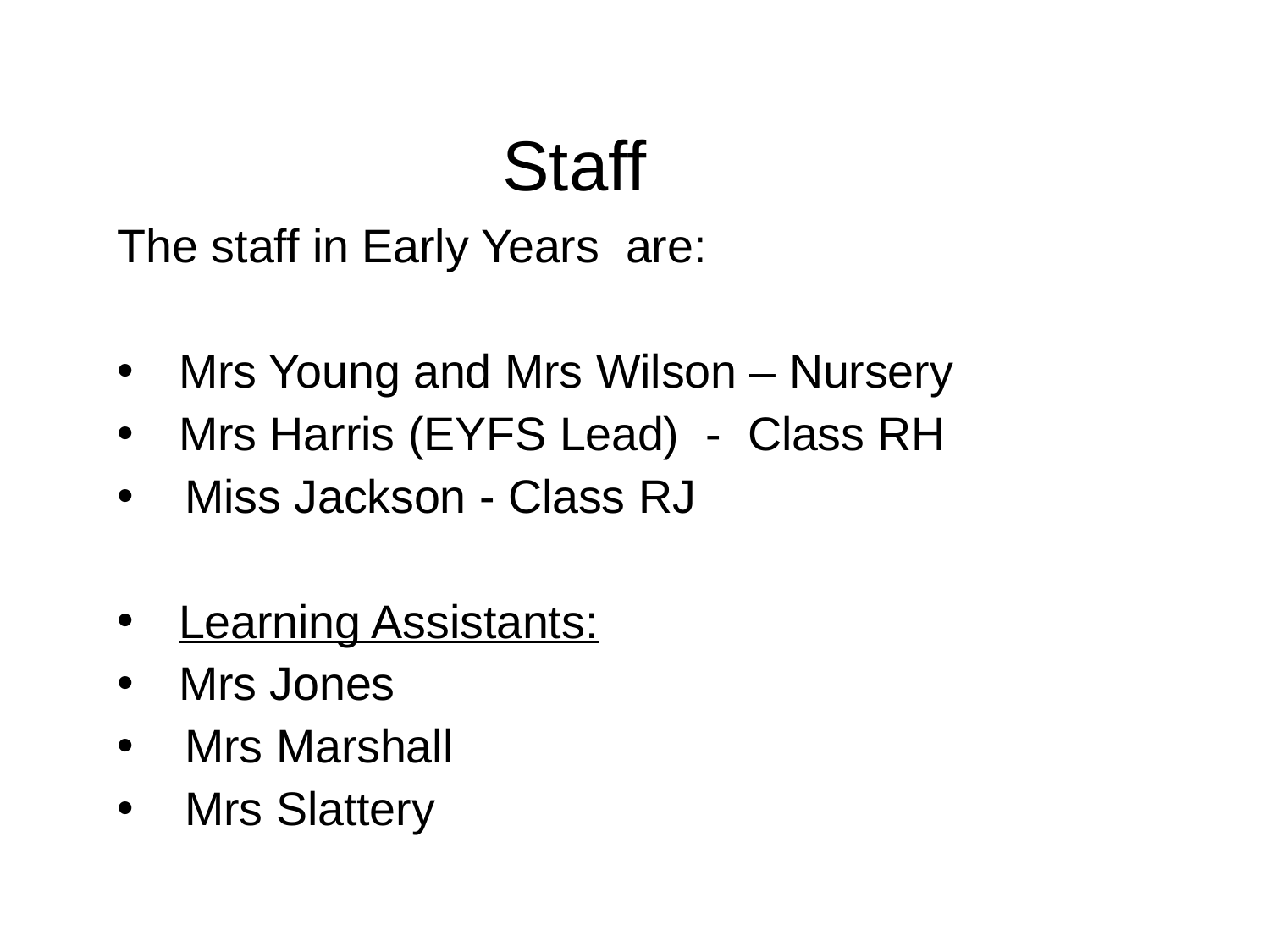

# Staff
The staff in Early Years  are:

Mrs Young and Mrs Wilson – Nursery
Mrs Harris (EYFS Lead)  -  Class RH
    Miss Jackson - Class RJ

Learning Assistants:
Mrs Jones
    Mrs Marshall
    Mrs Slattery